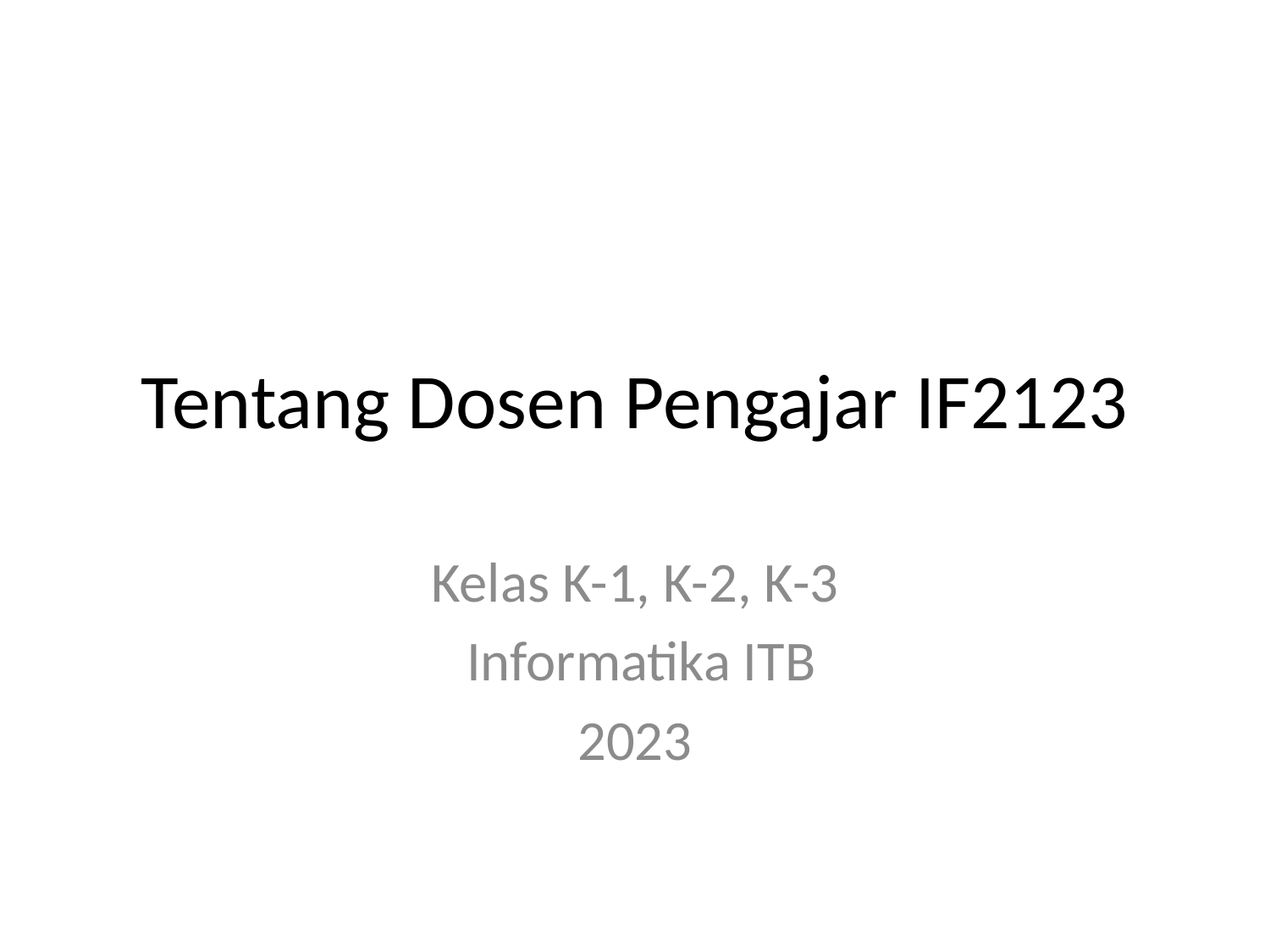

# Tentang Dosen Pengajar IF2123
Kelas K-1, K-2, K-3
 Informatika ITB
2023